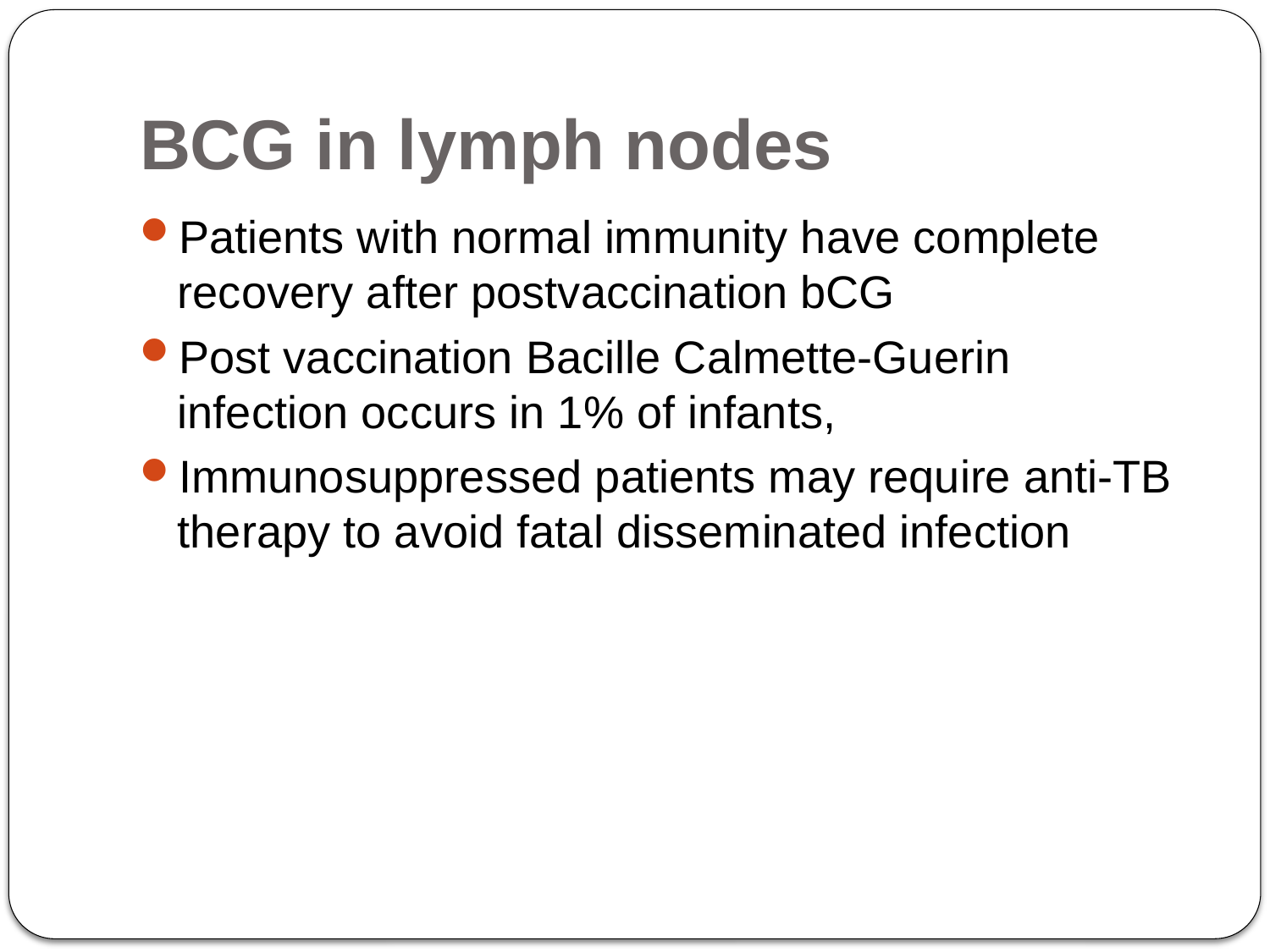

# BCG in lymph nodes
Patients with normal immunity have complete recovery after postvaccination bCG
Post vaccination Bacille Calmette-Guerin infection occurs in 1% of infants,
Immunosuppressed patients may require anti-TB therapy to avoid fatal disseminated infection